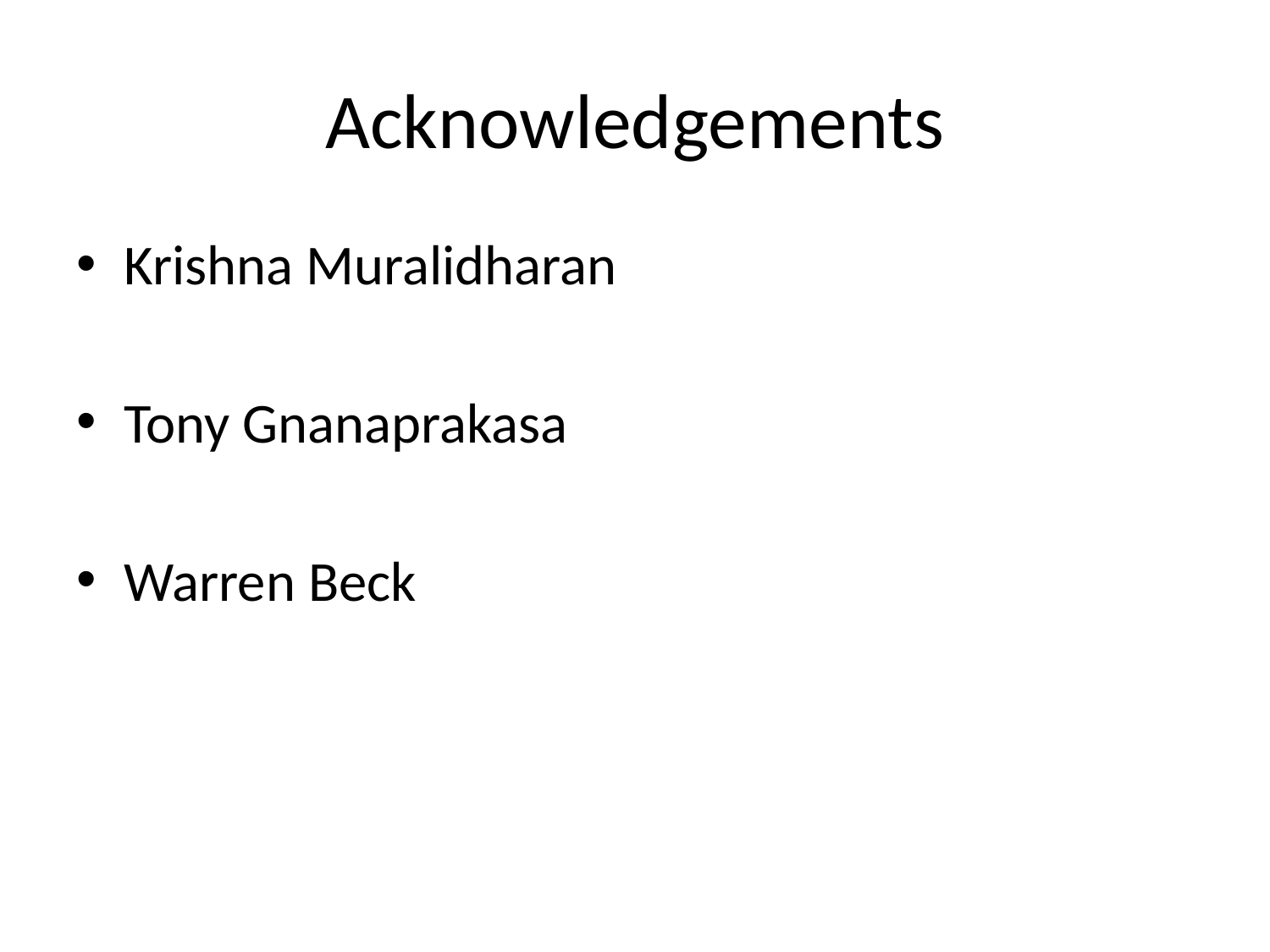

# Acknowledgements
Krishna Muralidharan

Tony Gnanaprakasa

Warren Beck